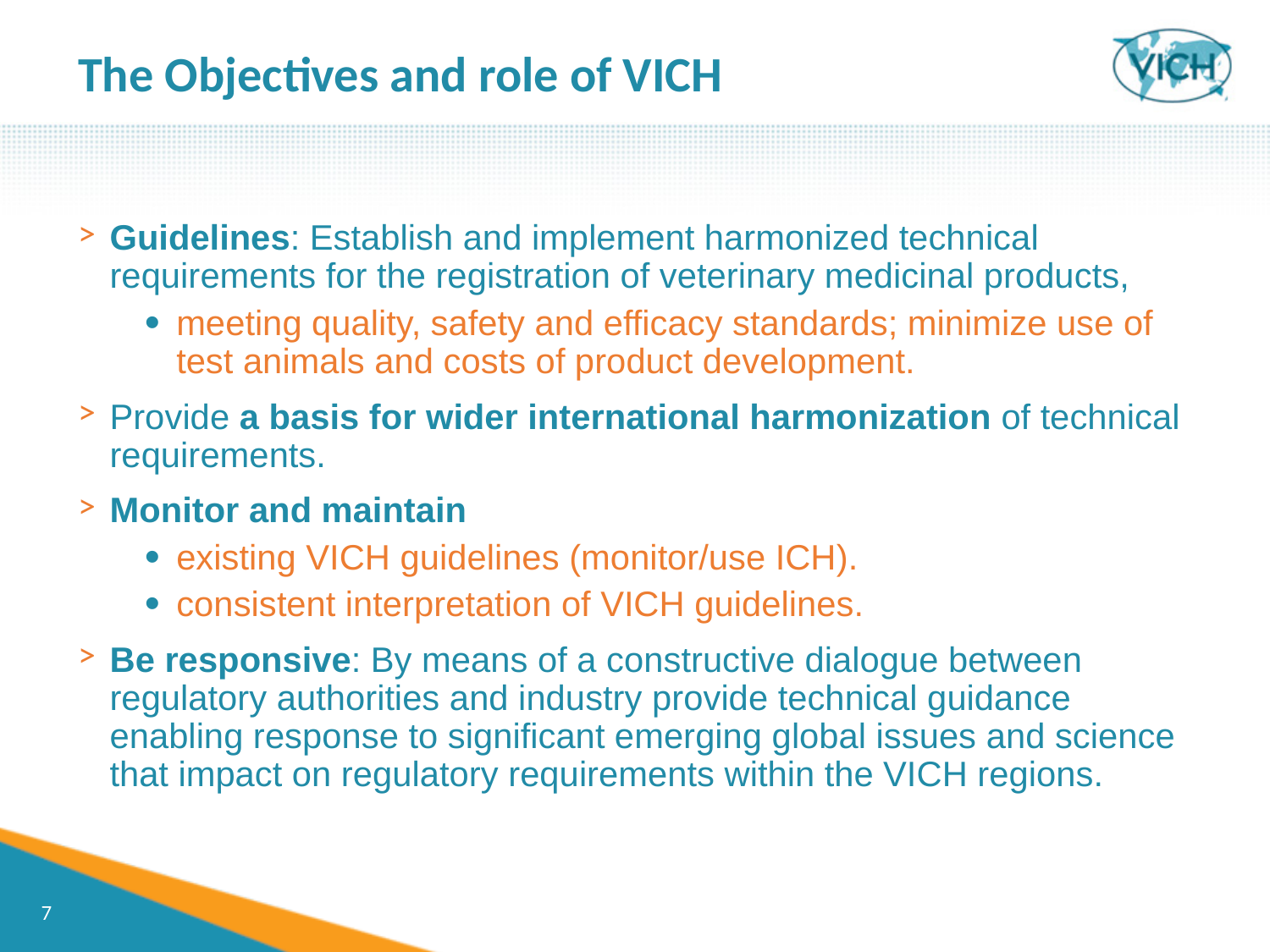

The Objectives and role of VICH
Guidelines: Establish and implement harmonized technical requirements for the registration of veterinary medicinal products,
meeting quality, safety and efficacy standards; minimize use of test animals and costs of product development.
Provide a basis for wider international harmonization of technical requirements.
Monitor and maintain
existing VICH guidelines (monitor/use ICH).
consistent interpretation of VICH guidelines.
Be responsive: By means of a constructive dialogue between regulatory authorities and industry provide technical guidance enabling response to significant emerging global issues and science that impact on regulatory requirements within the VICH regions.